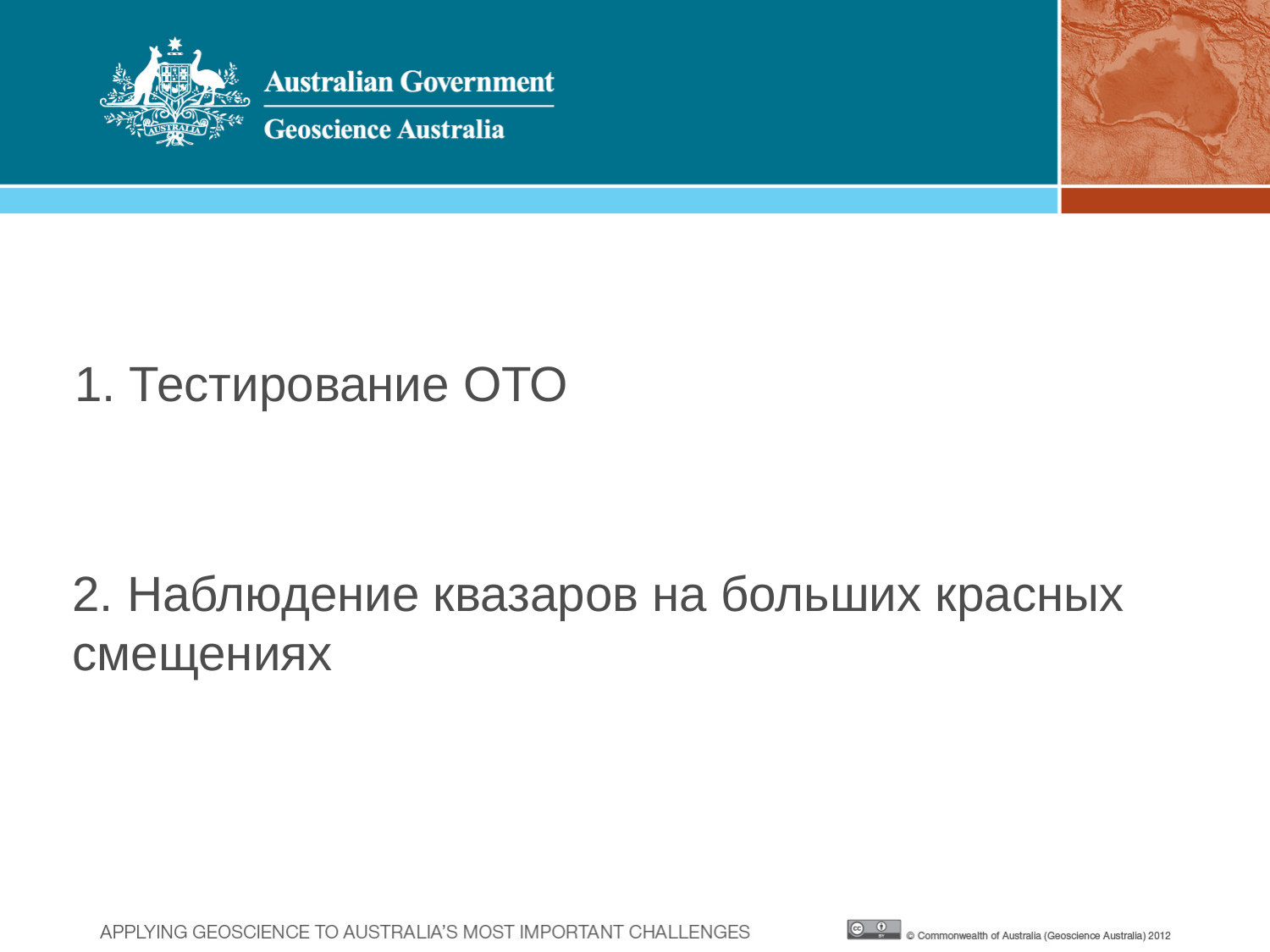

# 1. Тестирование ОТО
2. Наблюдение квазаров на больших красных смещениях